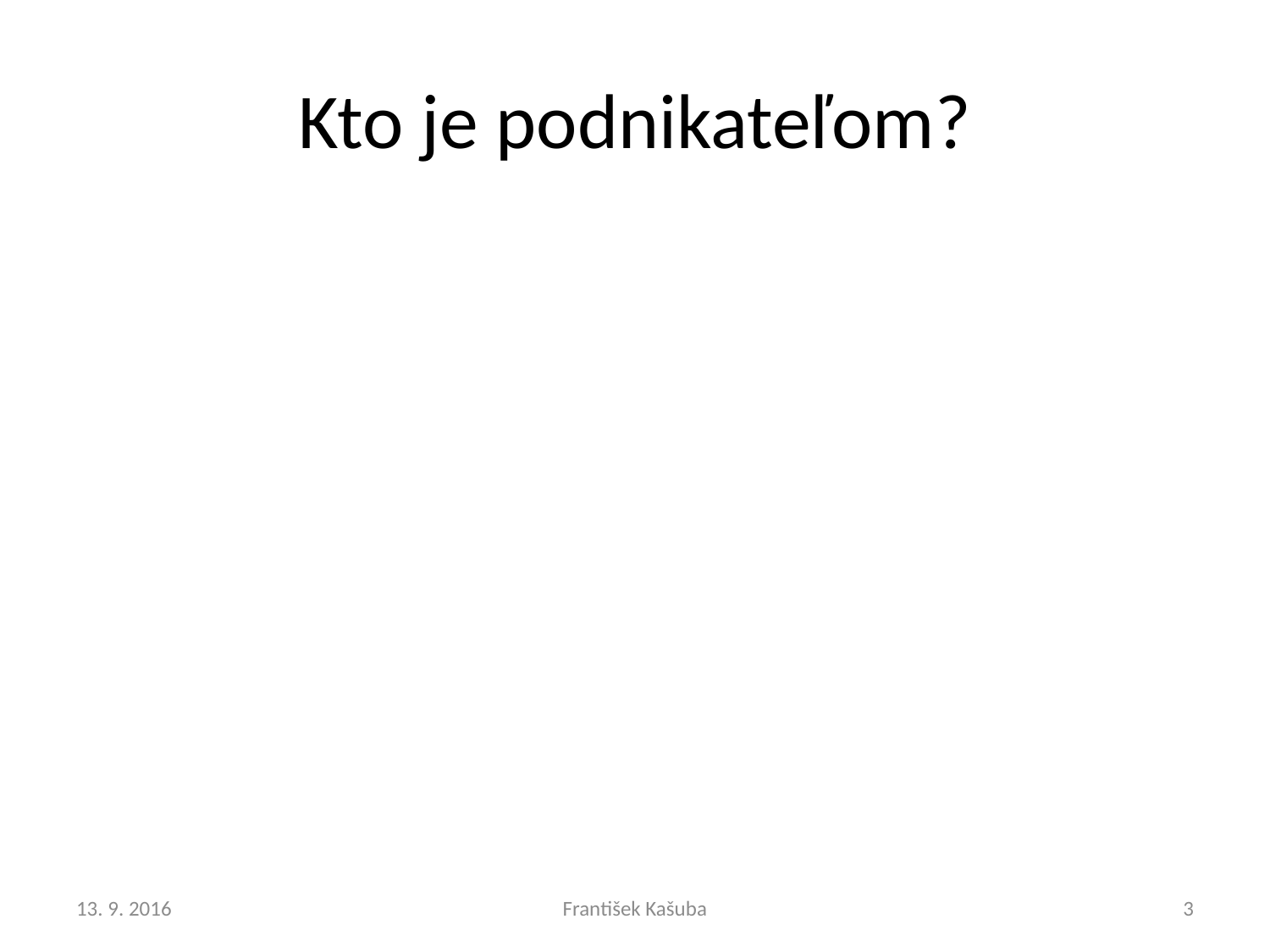

# Kto je podnikateľom?

13. 9. 2016
František Kašuba
3